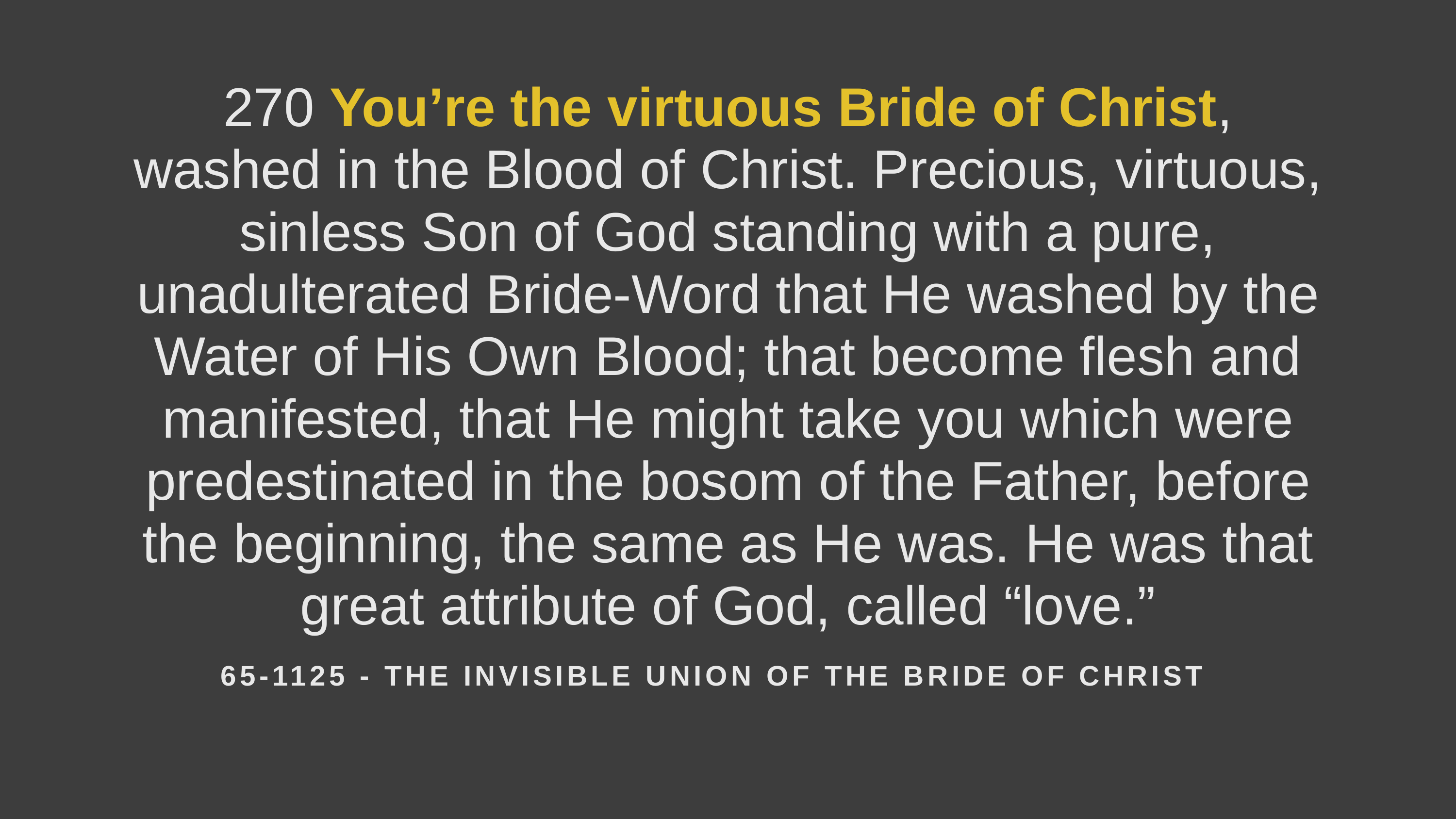

270 You’re the virtuous Bride of Christ, washed in the Blood of Christ. Precious, virtuous, sinless Son of God standing with a pure, unadulterated Bride-Word that He washed by the Water of His Own Blood; that become flesh and manifested, that He might take you which were predestinated in the bosom of the Father, before the beginning, the same as He was. He was that great attribute of God, called “love.”
65-1125 - THE INVISIBLE UNION OF THE BRIDE OF CHRIST